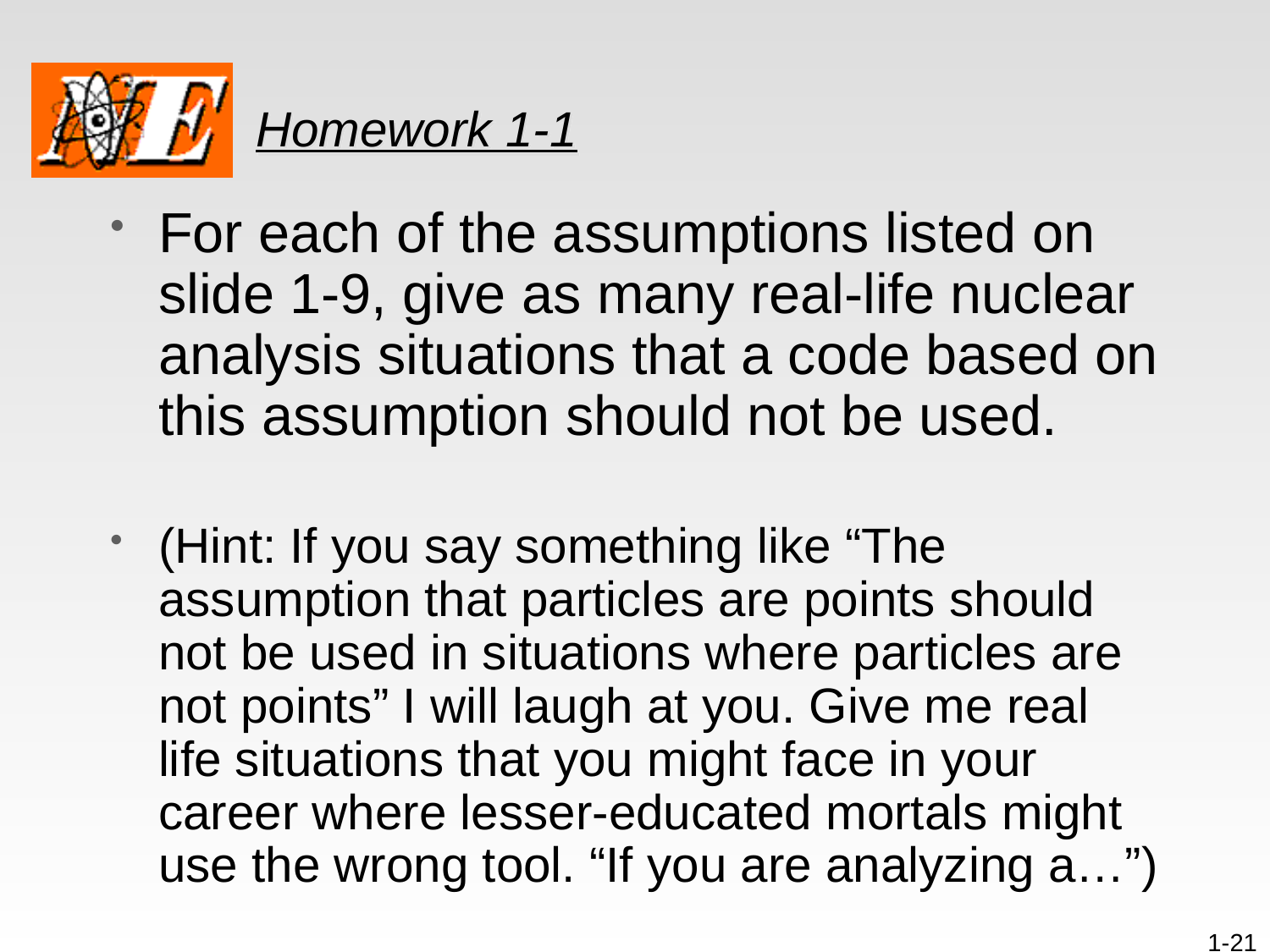

# Homework 1-1
For each of the assumptions listed on slide 1-9, give as many real-life nuclear analysis situations that a code based on this assumption should not be used.

(Hint: If you say something like “The assumption that particles are points should not be used in situations where particles are not points” I will laugh at you. Give me real life situations that you might face in your career where lesser-educated mortals might use the wrong tool. “If you are analyzing a…”)
1-21